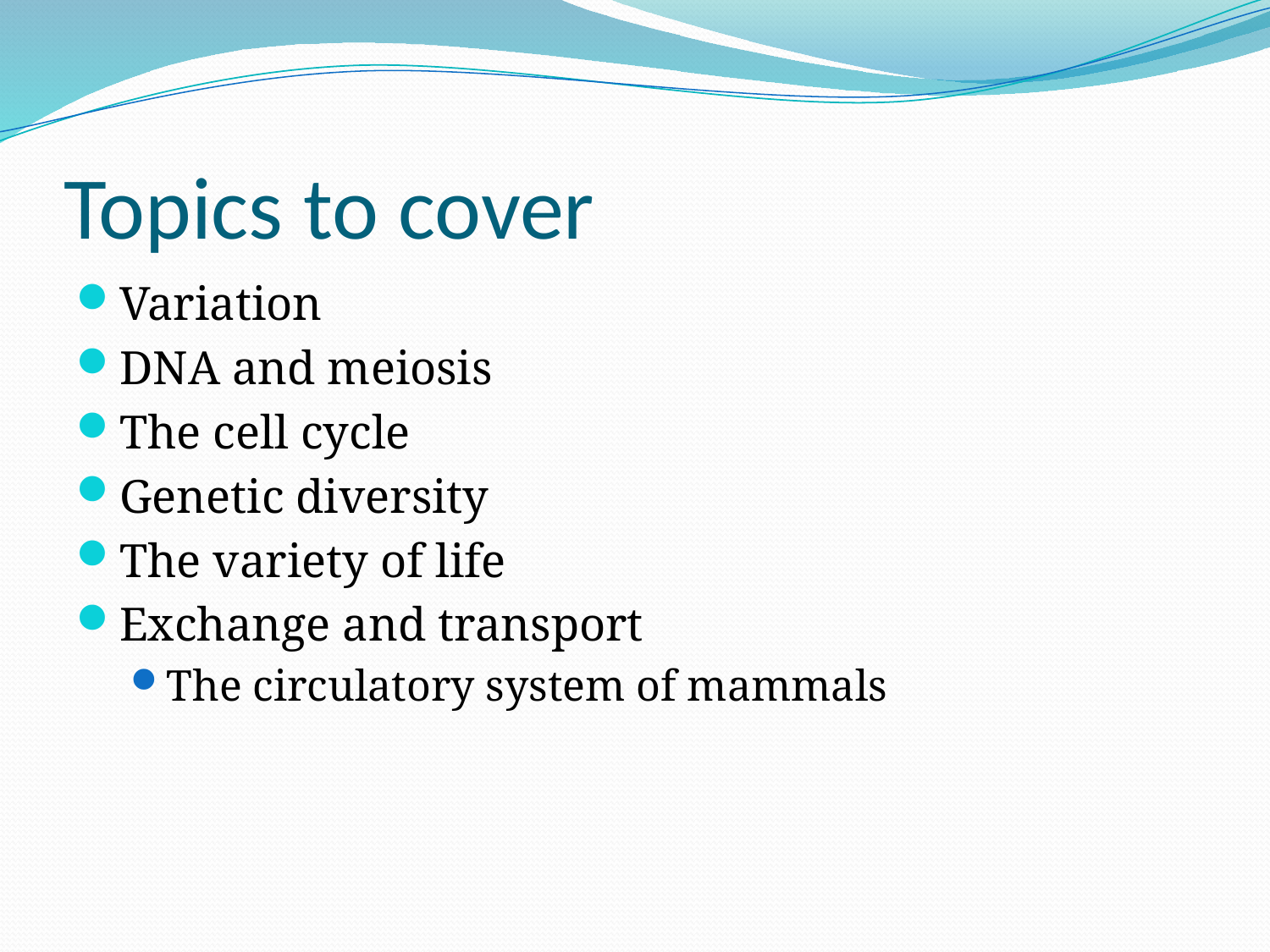

# Topics to cover
Variation
DNA and meiosis
The cell cycle
Genetic diversity
The variety of life
Exchange and transport
The circulatory system of mammals